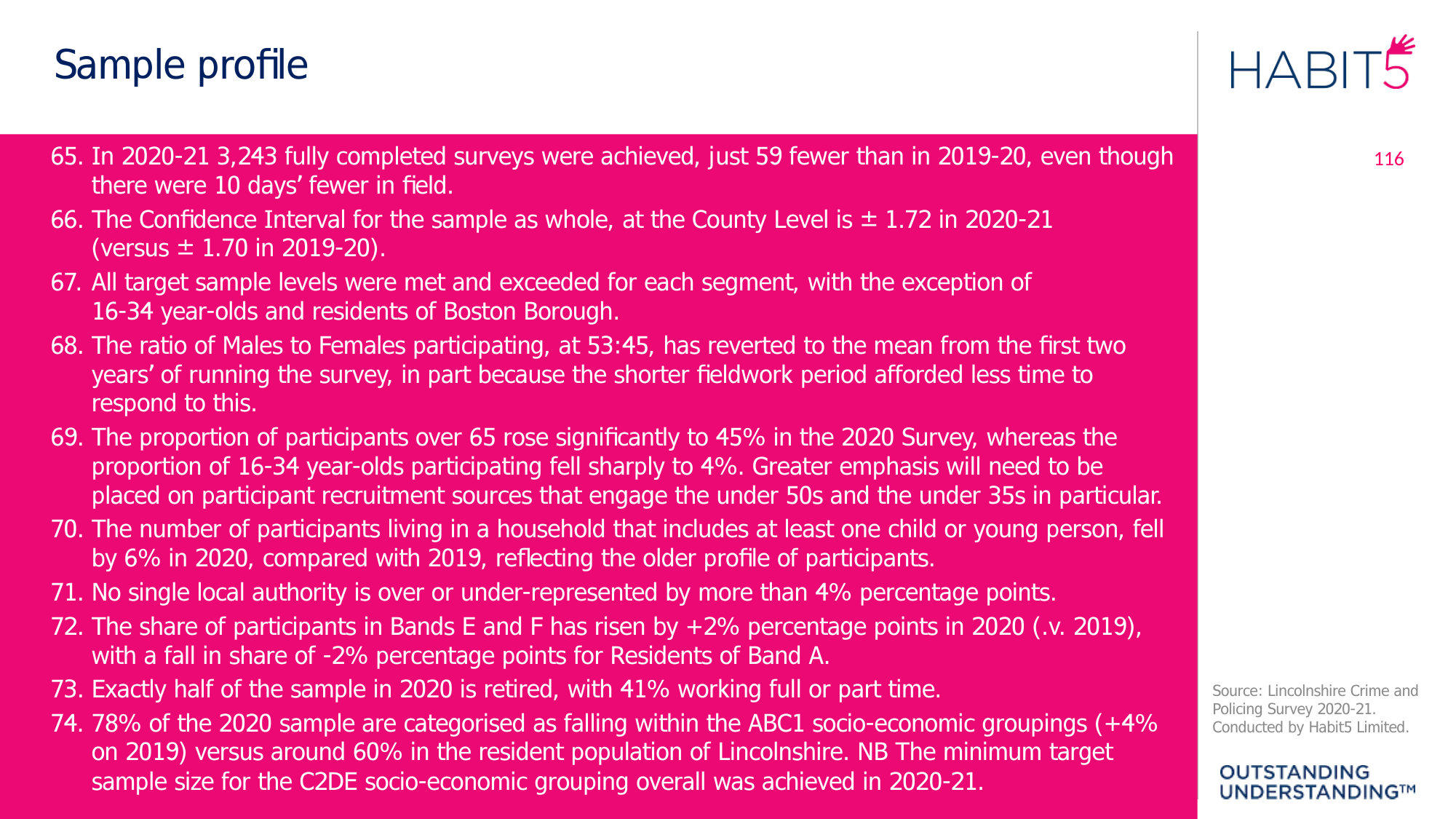

Sample profile

116
In 2020-21 3,243 fully completed surveys were achieved, just 59 fewer than in 2019-20, even though there were 10 days’ fewer in field.
The Confidence Interval for the sample as whole, at the County Level is ± 1.72 in 2020-21
(versus ± 1.70 in 2019-20).
All target sample levels were met and exceeded for each segment, with the exception of
16-34 year-olds and residents of Boston Borough.
The ratio of Males to Females participating, at 53:45, has reverted to the mean from the first two years’ of running the survey, in part because the shorter fieldwork period afforded less time to respond to this.
The proportion of participants over 65 rose significantly to 45% in the 2020 Survey, whereas the proportion of 16-34 year-olds participating fell sharply to 4%. Greater emphasis will need to be placed on participant recruitment sources that engage the under 50s and the under 35s in particular.
The number of participants living in a household that includes at least one child or young person, fell by 6% in 2020, compared with 2019, reflecting the older profile of participants.
No single local authority is over or under-represented by more than 4% percentage points.
The share of participants in Bands E and F has risen by +2% percentage points in 2020 (.v. 2019), with a fall in share of -2% percentage points for Residents of Band A.
Exactly half of the sample in 2020 is retired, with 41% working full or part time.
78% of the 2020 sample are categorised as falling within the ABC1 socio-economic groupings (+4% on 2019) versus around 60% in the resident population of Lincolnshire. NB The minimum target sample size for the C2DE socio-economic grouping overall was achieved in 2020-21.